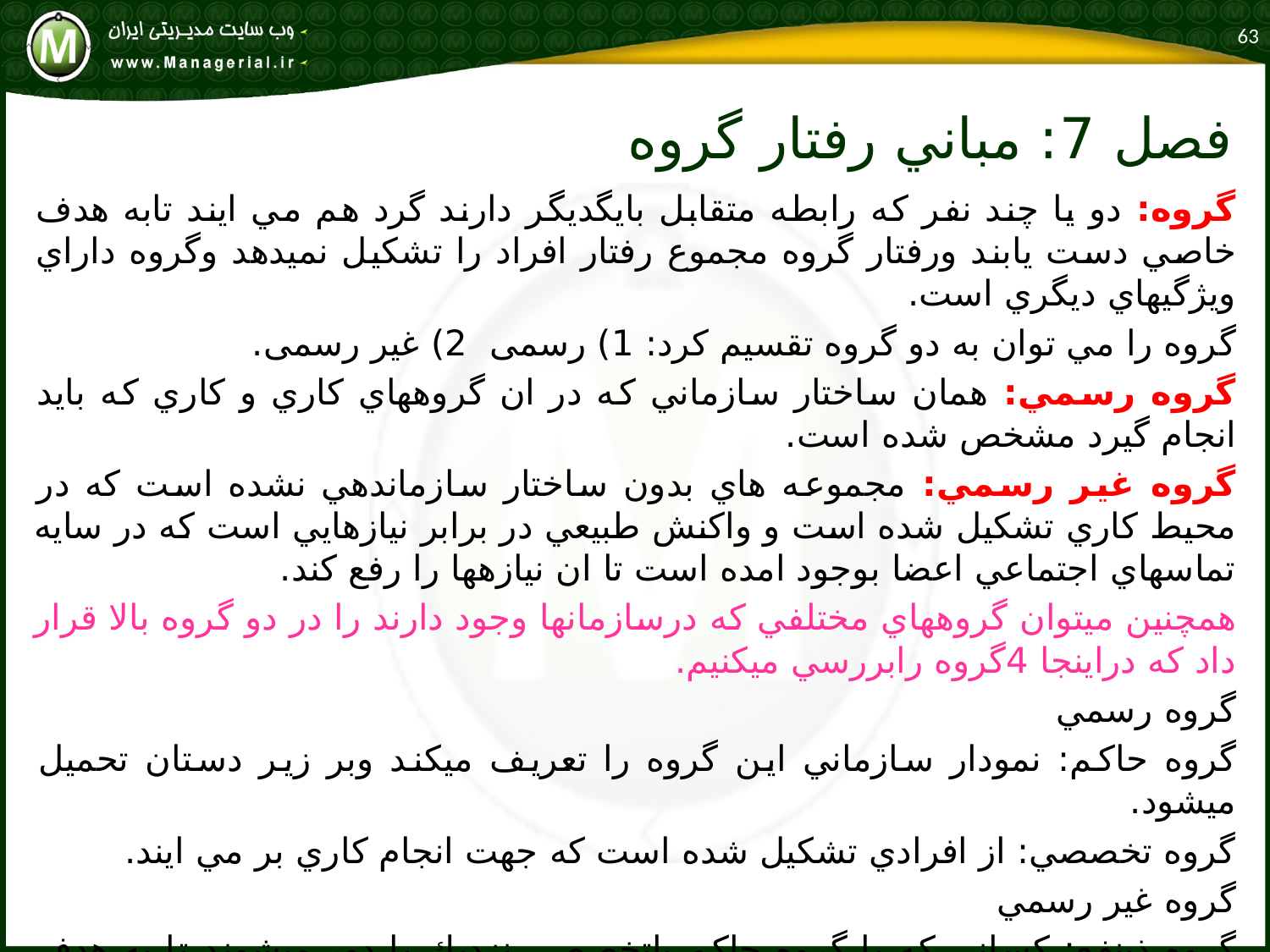

63
# فصل 7: مباني رفتار گروه
گروه: دو يا چند نفر كه رابطه متقابل بايگديگر دارند گرد هم مي ايند تابه هدف خاصي دست يابند ورفتار گروه مجموع رفتار افراد را تشكيل نميدهد وگروه داراي ويژگيهاي ديگري است.
گروه را مي توان به دو گروه تقسيم كرد: 1) رسمی  2) غیر رسمی.
گروه رسمي: همان ساختار سازماني كه در ان گروههاي كاري و كاري كه بايد انجام گيرد مشخص شده است.
گروه غير رسمي: مجموعه هاي بدون ساختار سازماندهي نشده است كه در محيط كاري تشكيل شده است و واكنش طبيعي در برابر نيازهايي است كه در سايه تماسهاي اجتماعي اعضا بوجود امده است تا ان نيازهها را رفع كند.
همچنين ميتوان گروههاي مختلفي كه درسازمانها وجود دارند را در دو گروه بالا قرار داد كه دراينجا 4گروه رابررسي ميكنيم.
گروه رسمي
گروه حاكم: نمودار سازماني اين گروه را تعريف ميكند وبر زير دستان تحميل ميشود.
گروه تخصصي: از افرادي تشكيل شده است كه جهت انجام كاري بر مي ايند.
گروه غير رسمي
گروه ذينفع: كساني كه با گروه حاكم ياتخصصي نزديك يا دور ميشوند تا به هدف خاصي برسند.
گروه دوستي: كه تقريبا داراي وجوه و ويژگيهاي مشتركي هستند.